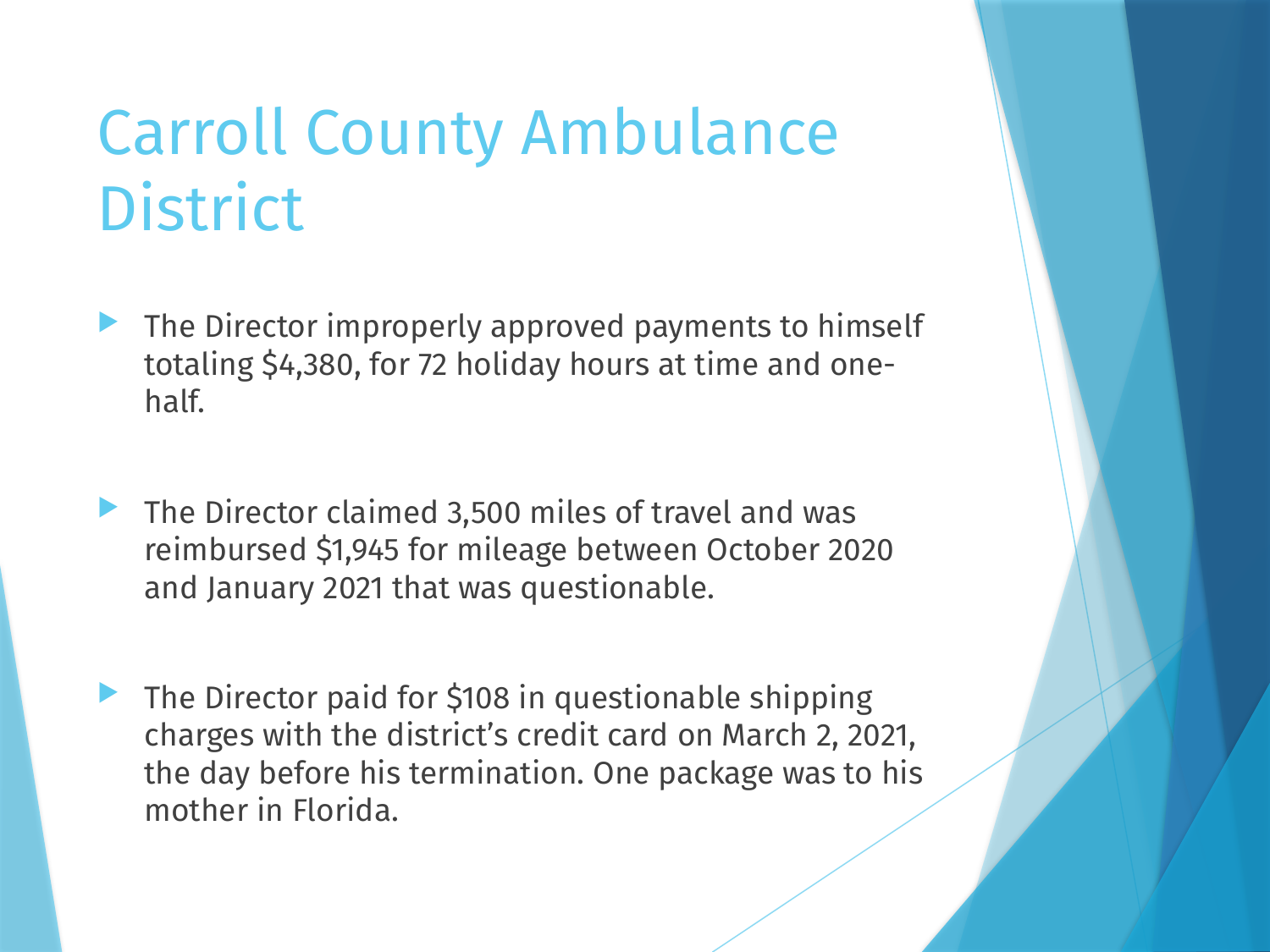

# Carroll County Ambulance District
The Director improperly approved payments to himself totaling $4,380, for 72 holiday hours at time and one-half.

The Director claimed 3,500 miles of travel and was reimbursed $1,945 for mileage between October 2020 and January 2021 that was questionable.

The Director paid for $108 in questionable shipping charges with the district’s credit card on March 2, 2021, the day before his termination. One package was to his mother in Florida.